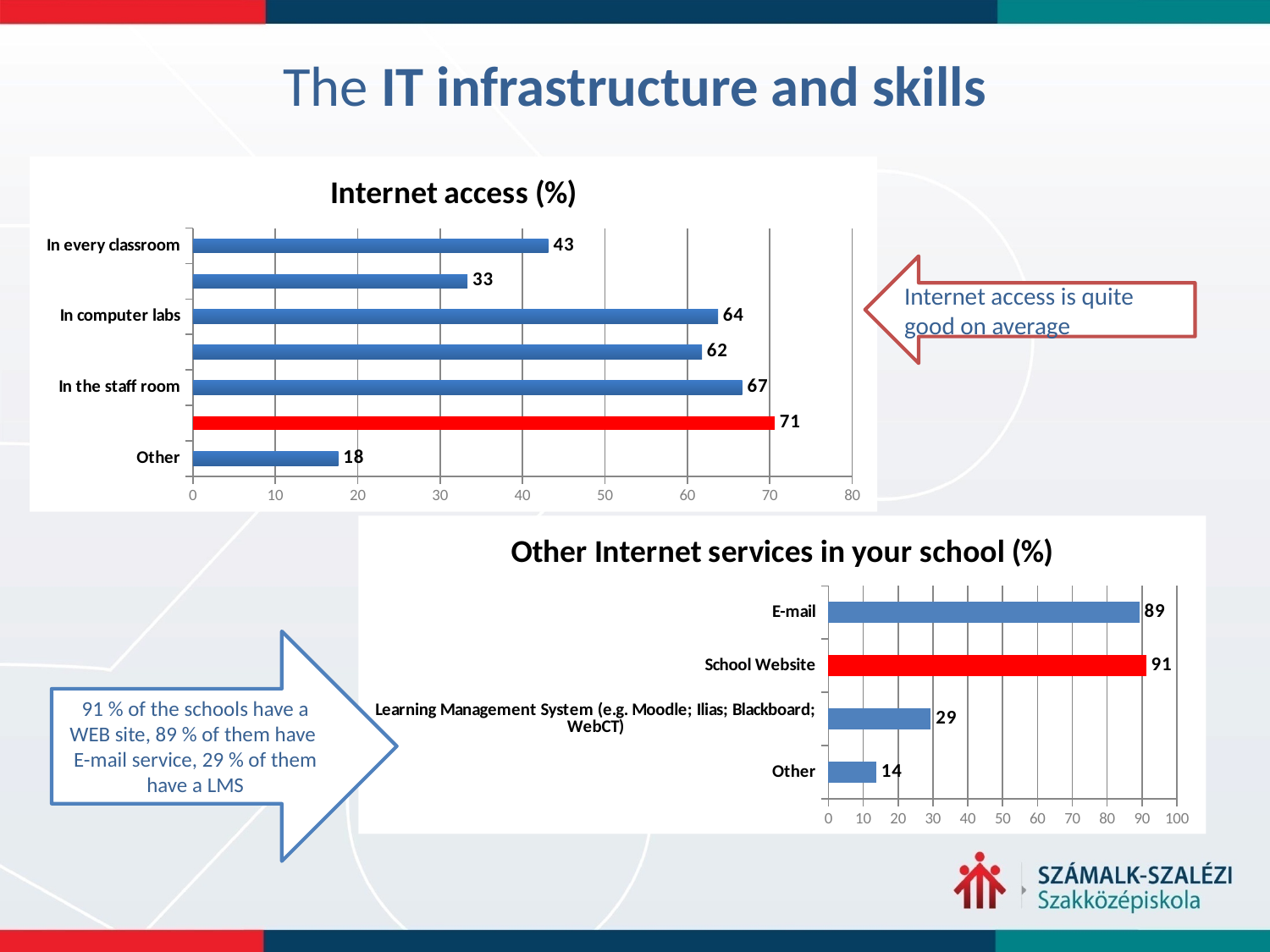

# The IT infrastructure and skills

### Chart: Internet access (%)

| Category |  |
|---|---|
| In every classroom | 43.1372549019608 |
| In most classrooms | 33.33333333333333 |
| In computer labs | 63.72549019607843 |
| In the library | 61.76470588235294 |
| In the staff room | 66.66666666666664 |
| In the administration/headmaster's office | 70.58823529411767 |
| Other | 17.64705882352941 |

### Chart: Internet access (%)

| Category |
|---|

Internet access is quite good on average

### Chart: Other Internet services in your school (%)

| Category |  |
|---|---|
| E-mail | 89.2156862745098 |
| School Website | 91.17647058823528 |
| Learning Management System (e.g. Moodle; Ilias; Blackboard; WebCT) | 29.41176470588236 |
| Other | 13.72549019607843 |
91 % of the schools have a WEB site, 89 % of them have
E-mail service, 29 % of them have a LMS